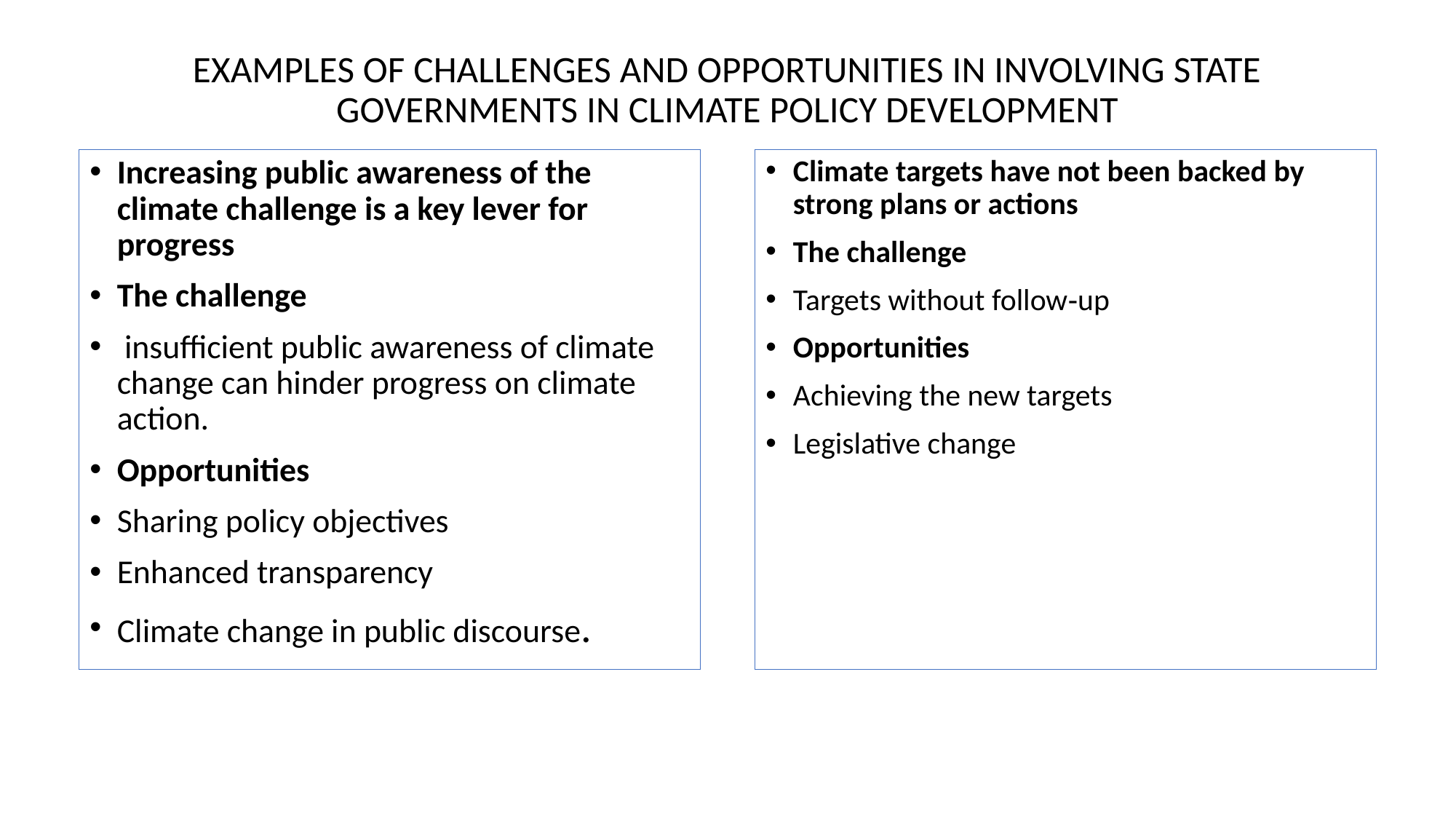

# EXAMPLES OF CHALLENGES AND OPPORTUNITIES IN INVOLVING STATE GOVERNMENTS IN CLIMATE POLICY DEVELOPMENT
Increasing public awareness of the climate challenge is a key lever for progress
The challenge
 insufficient public awareness of climate change can hinder progress on climate action.
Opportunities
Sharing policy objectives
Enhanced transparency
Climate change in public discourse.
Climate targets have not been backed by strong plans or actions
The challenge
Targets without follow‑up
Opportunities
Achieving the new targets
Legislative change